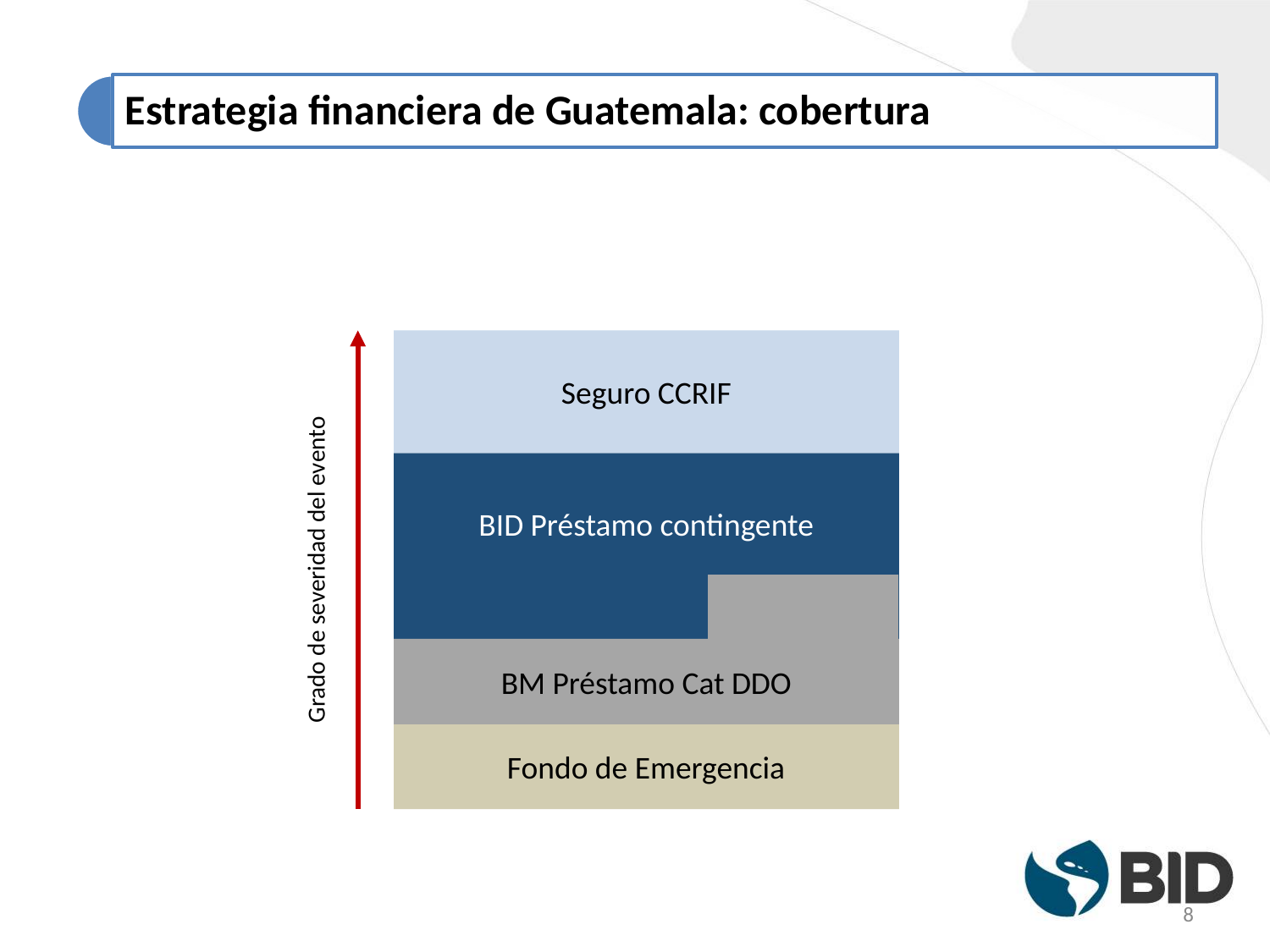

Estrategia financiera de Guatemala: cobertura
Grado de severidad del evento
Seguro CCRIF
BID Préstamo contingente

BM Préstamo Cat DDO
Fondo de Emergencia
8